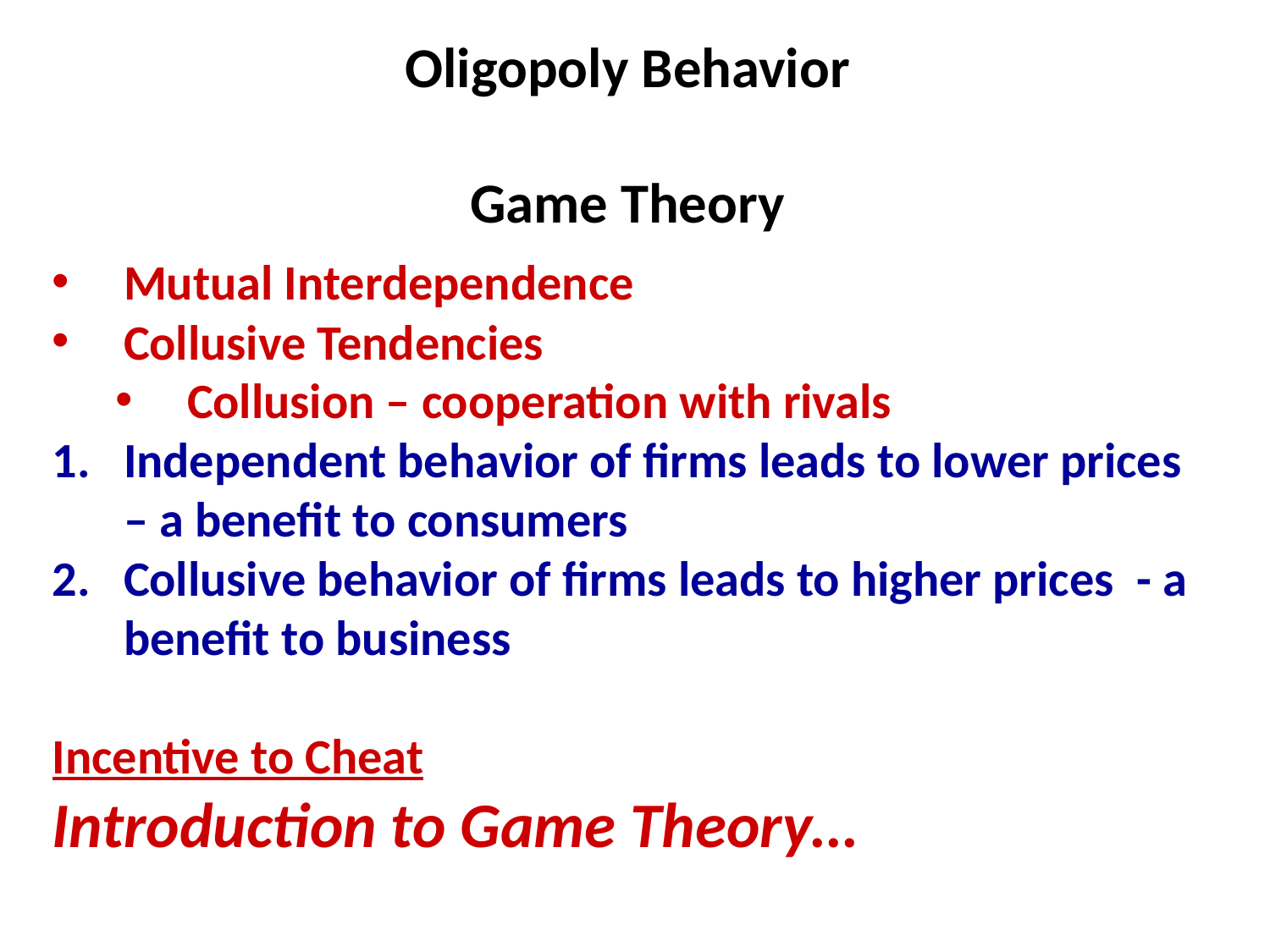

Oligopoly Behavior

Game Theory
Mutual Interdependence
Collusive Tendencies
Collusion – cooperation with rivals
Independent behavior of firms leads to lower prices – a benefit to consumers
Collusive behavior of firms leads to higher prices  - a benefit to business

Incentive to Cheat
Introduction to Game Theory…